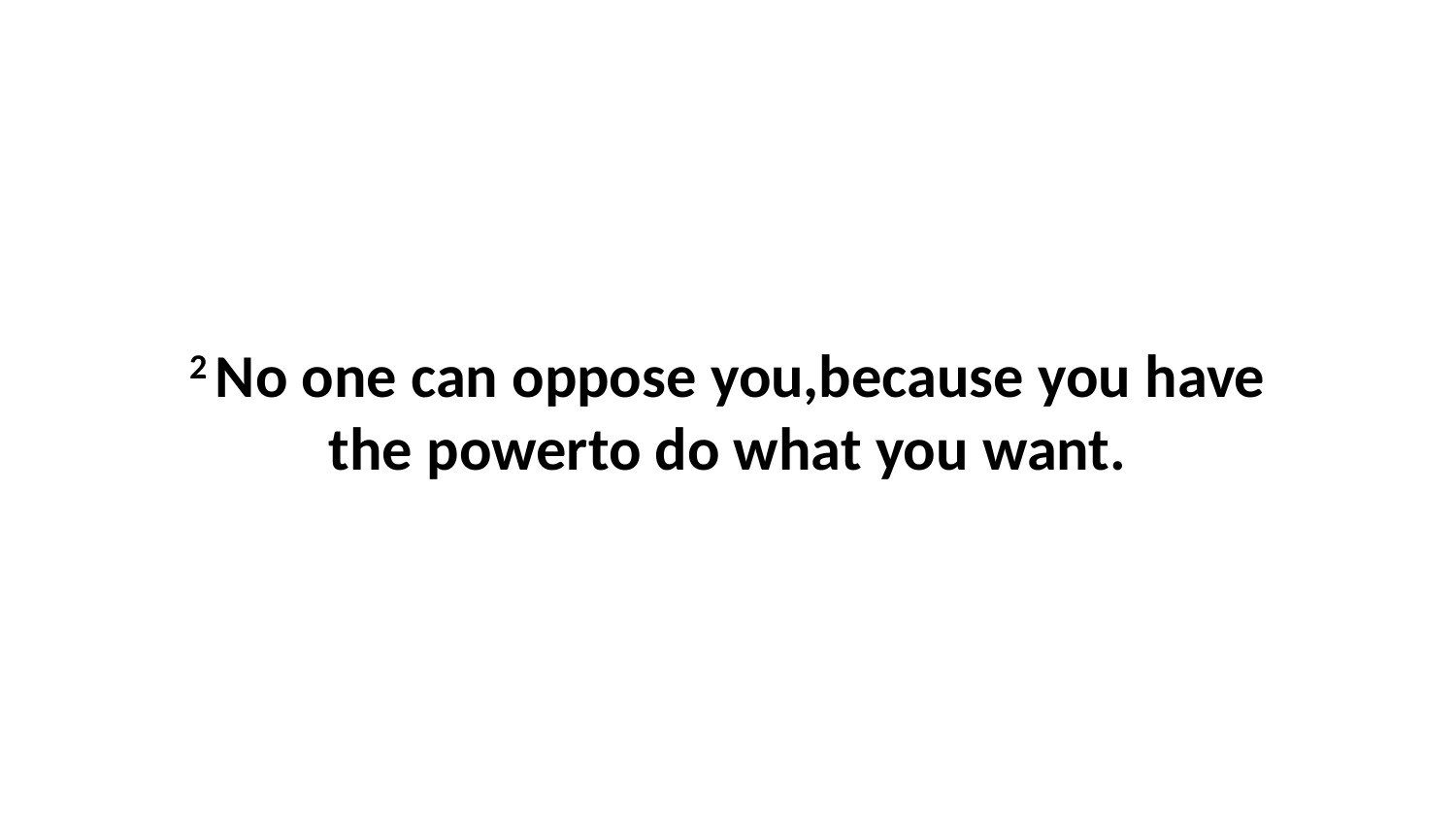

2 No one can oppose you,because you have the powerto do what you want.